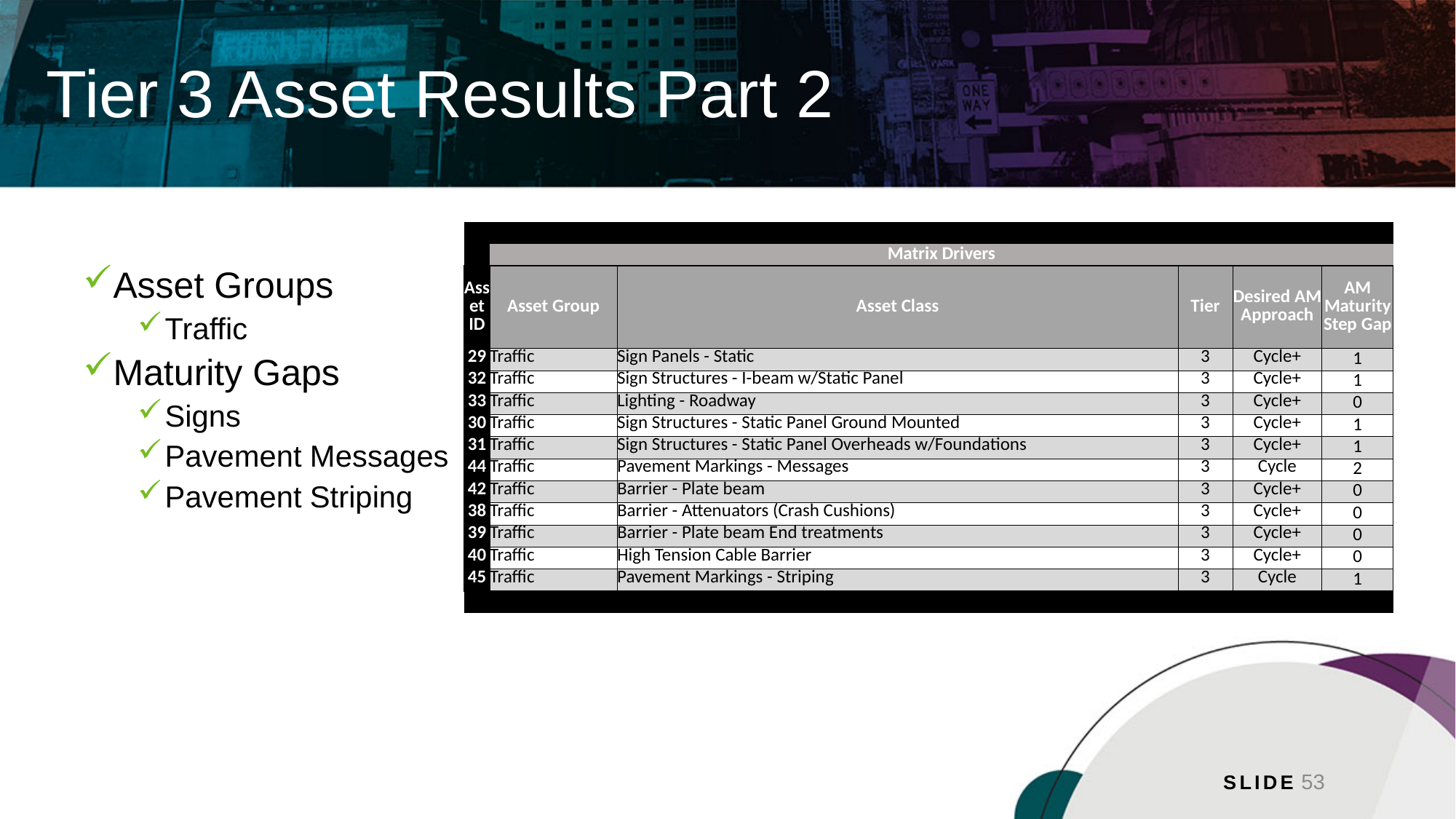

# Tier 3 Asset Results Part 2
|  |  |  |  |  |  |
| --- | --- | --- | --- | --- | --- |
|  | Matrix Drivers |  |  |  |  |
| Asset ID | Asset Group | Asset Class | Tier | Desired AM Approach | AM Maturity Step Gap |
| 29 | Traffic | Sign Panels - Static | 3 | Cycle+ | 1 |
| 32 | Traffic | Sign Structures - I-beam w/Static Panel | 3 | Cycle+ | 1 |
| 33 | Traffic | Lighting - Roadway | 3 | Cycle+ | 0 |
| 30 | Traffic | Sign Structures - Static Panel Ground Mounted | 3 | Cycle+ | 1 |
| 31 | Traffic | Sign Structures - Static Panel Overheads w/Foundations | 3 | Cycle+ | 1 |
| 44 | Traffic | Pavement Markings - Messages | 3 | Cycle | 2 |
| 42 | Traffic | Barrier - Plate beam | 3 | Cycle+ | 0 |
| 38 | Traffic | Barrier - Attenuators (Crash Cushions) | 3 | Cycle+ | 0 |
| 39 | Traffic | Barrier - Plate beam End treatments | 3 | Cycle+ | 0 |
| 40 | Traffic | High Tension Cable Barrier | 3 | Cycle+ | 0 |
| 45 | Traffic | Pavement Markings - Striping | 3 | Cycle | 1 |
|  |  |  |  |  |  |
Asset Groups
Traffic
Maturity Gaps
Signs
Pavement Messages
Pavement Striping

53